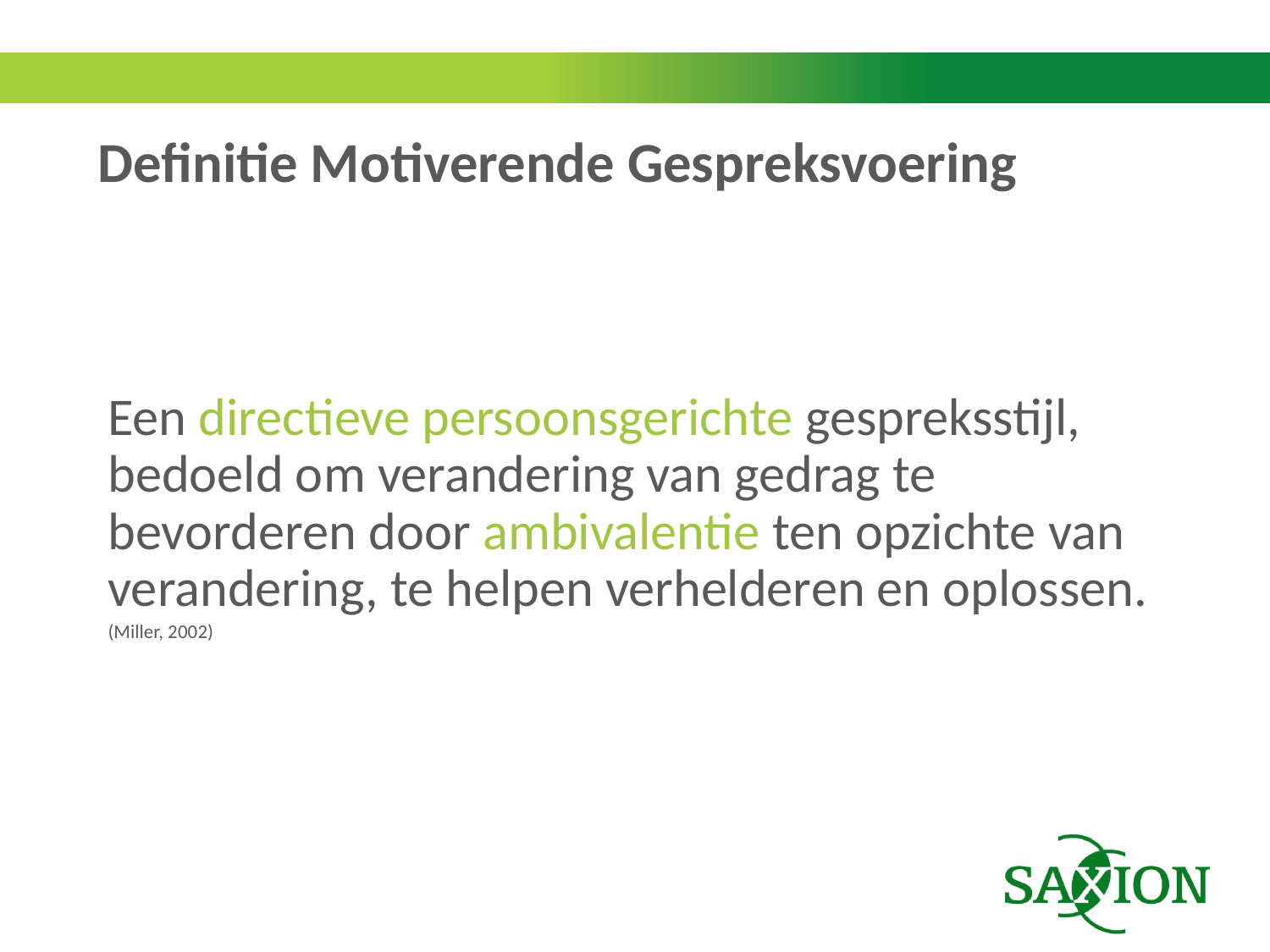

# Definitie Motiverende Gespreksvoering

Een directieve persoonsgerichte gespreksstijl, bedoeld om verandering van gedrag te bevorderen door ambivalentie ten opzichte van verandering, te helpen verhelderen en oplossen.
(Miller, 2002)